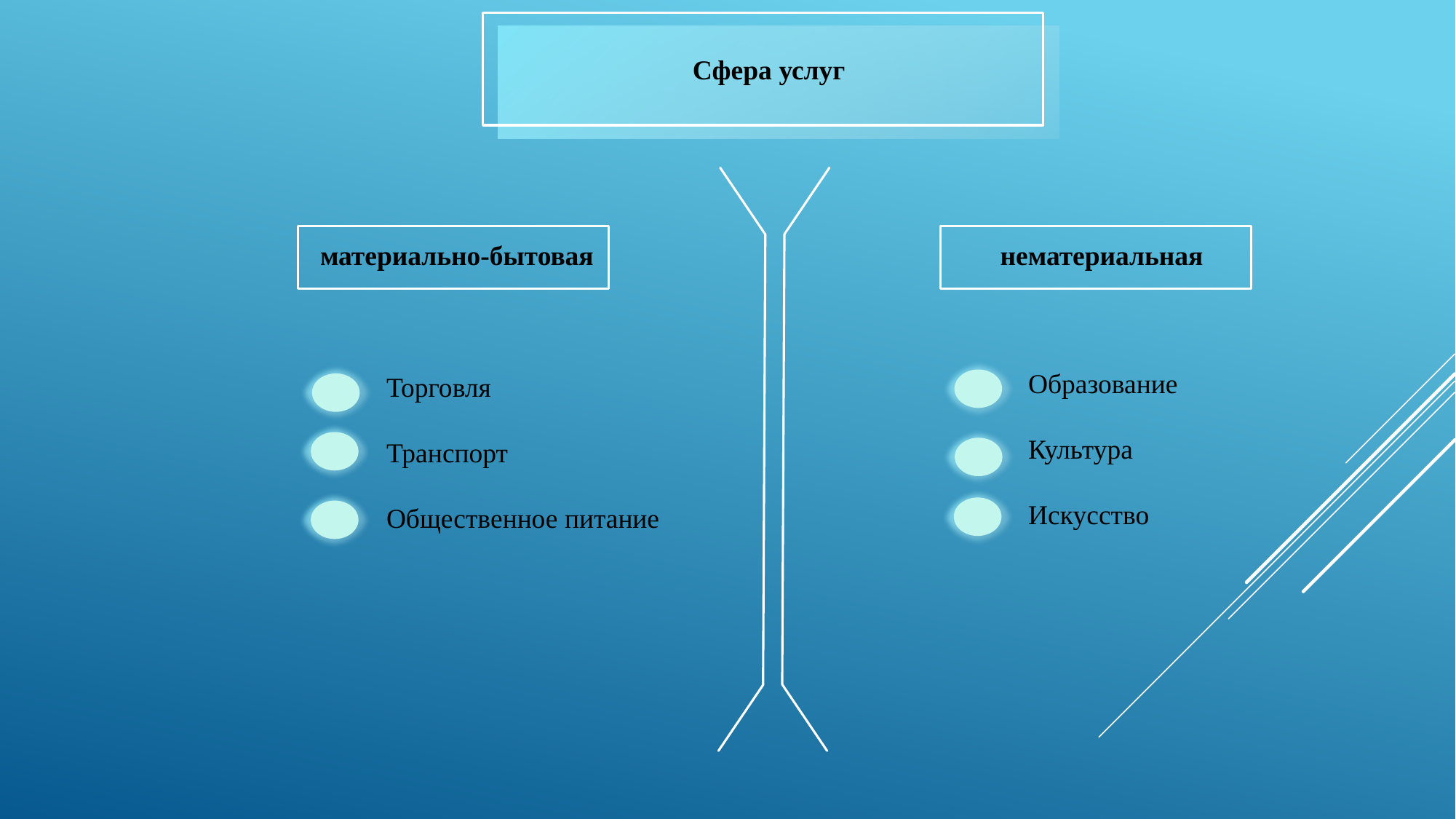

Сфера услуг

материально-бытовая
нематериальная

Образование

Культура

Искусство

Торговля

Транспорт

Общественное питание